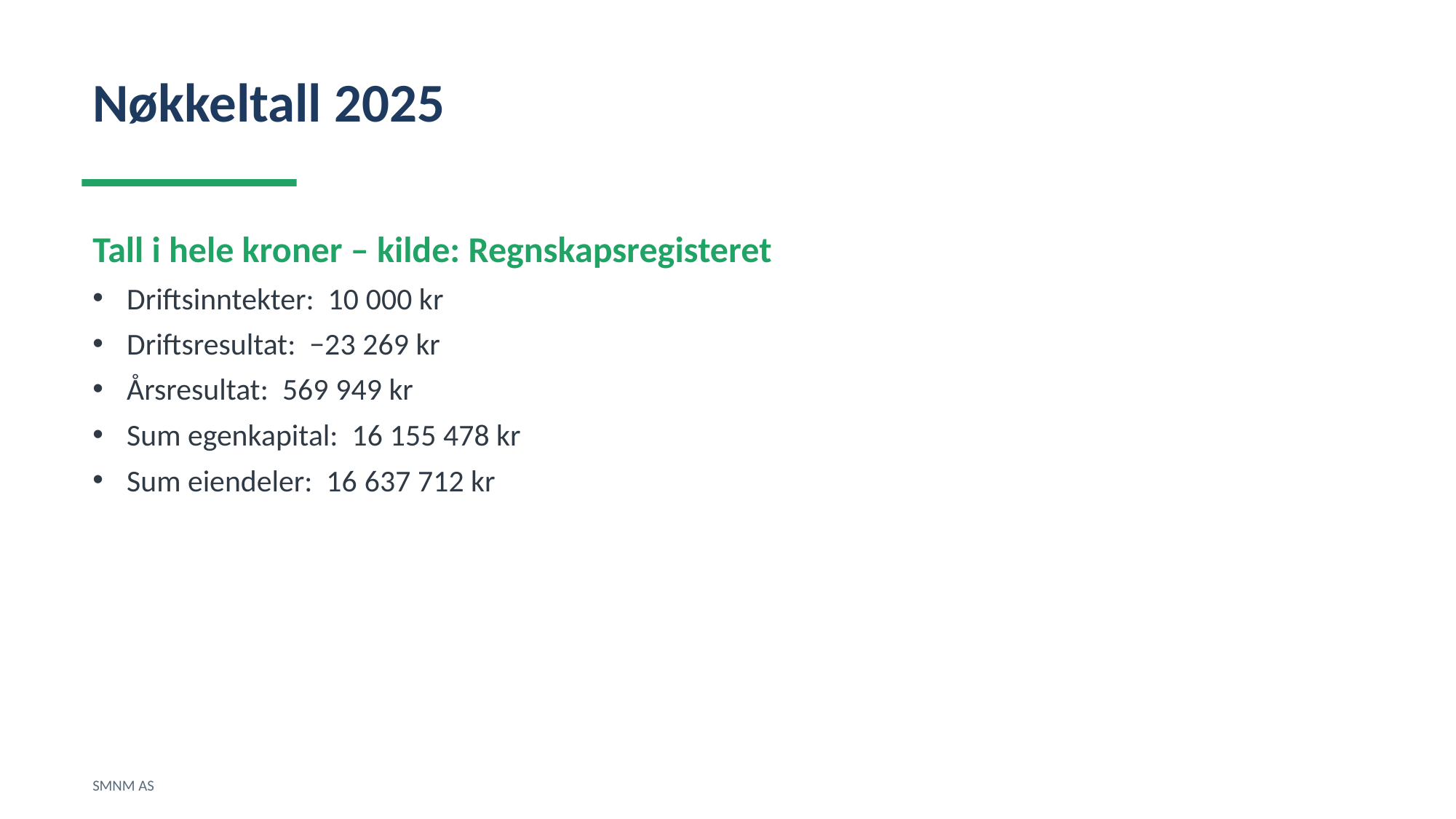

Nøkkeltall 2025

Tall i hele kroner – kilde: Regnskapsregisteret
Driftsinntekter:  10 000 kr
Driftsresultat:  −23 269 kr
Årsresultat:  569 949 kr
Sum egenkapital:  16 155 478 kr
Sum eiendeler:  16 637 712 kr
SMNM AS